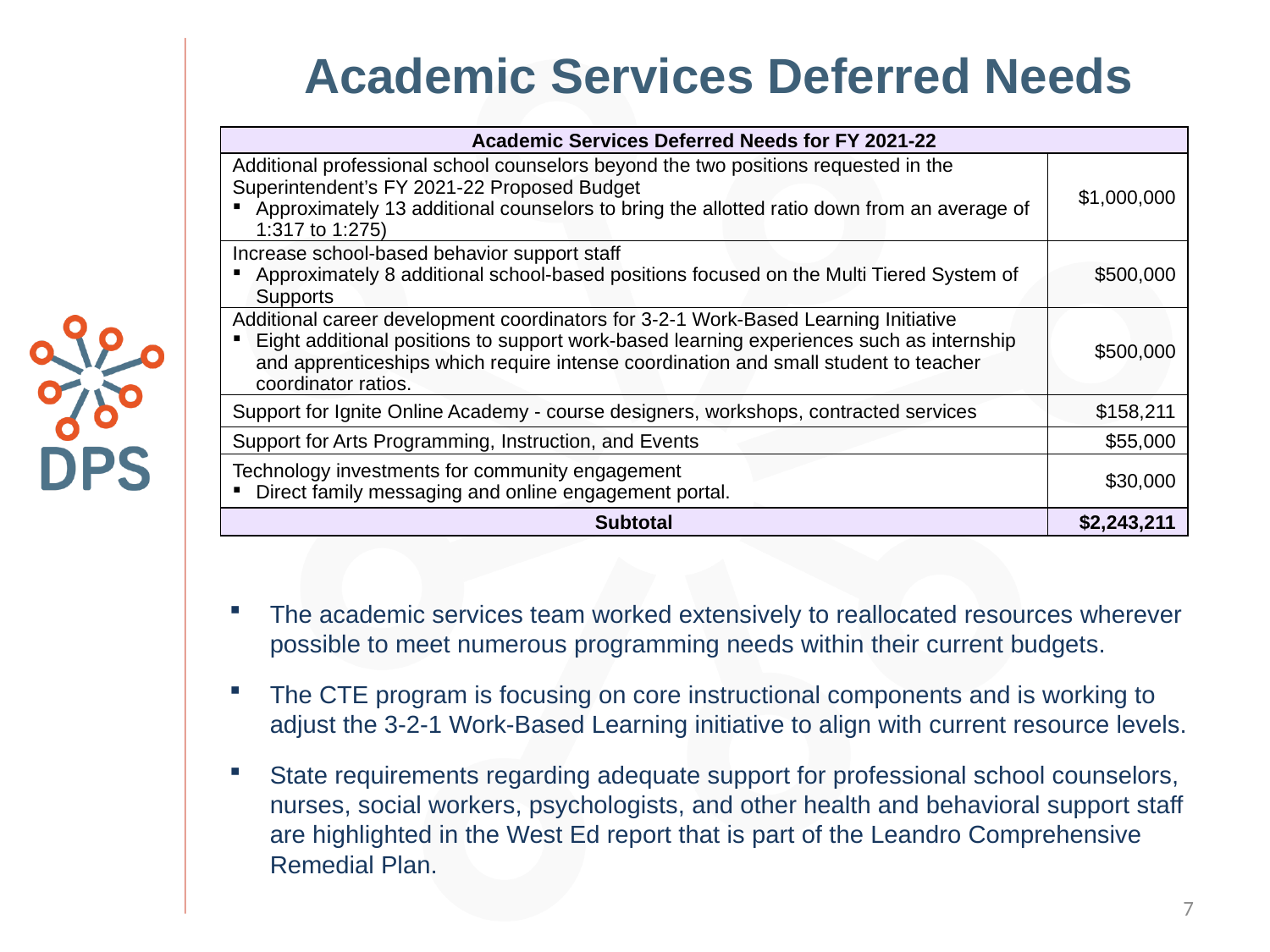

# Academic Services Deferred Needs
| Academic Services Deferred Needs for FY 2021-22 |  |
| --- | --- |
| Additional professional school counselors beyond the two positions requested in the Superintendent’s FY 2021-22 Proposed Budget Approximately 13 additional counselors to bring the allotted ratio down from an average of 1:317 to 1:275) | $1,000,000 |
| Increase school-based behavior support staff Approximately 8 additional school-based positions focused on the Multi Tiered System of Supports | $500,000 |
| Additional career development coordinators for 3-2-1 Work-Based Learning Initiative Eight additional positions to support work-based learning experiences such as internship and apprenticeships which require intense coordination and small student to teacher coordinator ratios. | $500,000 |
| Support for Ignite Online Academy - course designers, workshops, contracted services | $158,211 |
| Support for Arts Programming, Instruction, and Events | $55,000 |
| Technology investments for community engagement Direct family messaging and online engagement portal. | $30,000 |
| Subtotal | $2,243,211 |
The academic services team worked extensively to reallocated resources wherever possible to meet numerous programming needs within their current budgets.
The CTE program is focusing on core instructional components and is working to adjust the 3-2-1 Work-Based Learning initiative to align with current resource levels.
State requirements regarding adequate support for professional school counselors, nurses, social workers, psychologists, and other health and behavioral support staff are highlighted in the West Ed report that is part of the Leandro Comprehensive Remedial Plan.

7